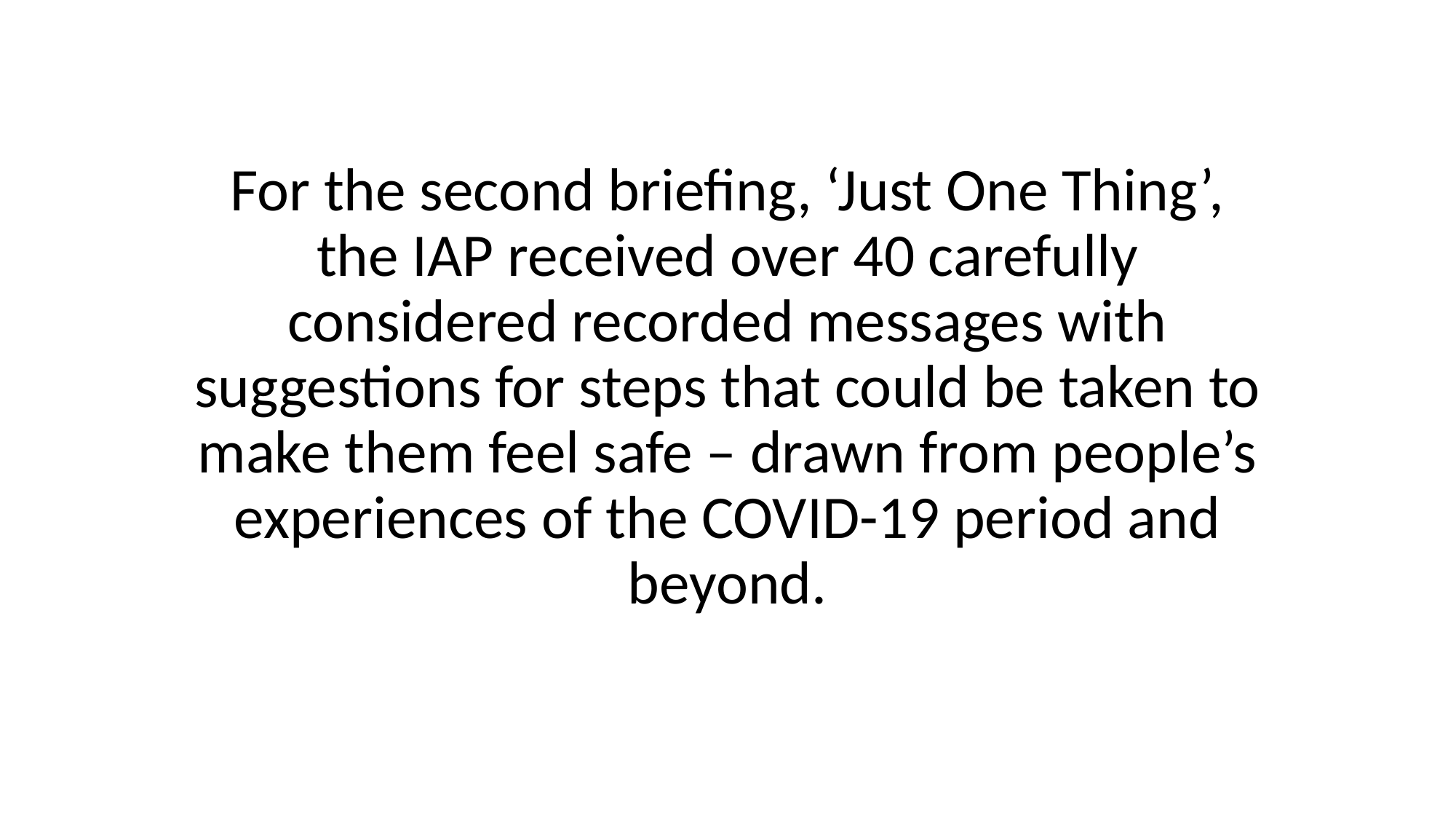

# For the second briefing, ‘Just One Thing’, the IAP received over 40 carefully considered recorded messages with suggestions for steps that could be taken to make them feel safe – drawn from people’s experiences of the COVID-19 period and beyond.